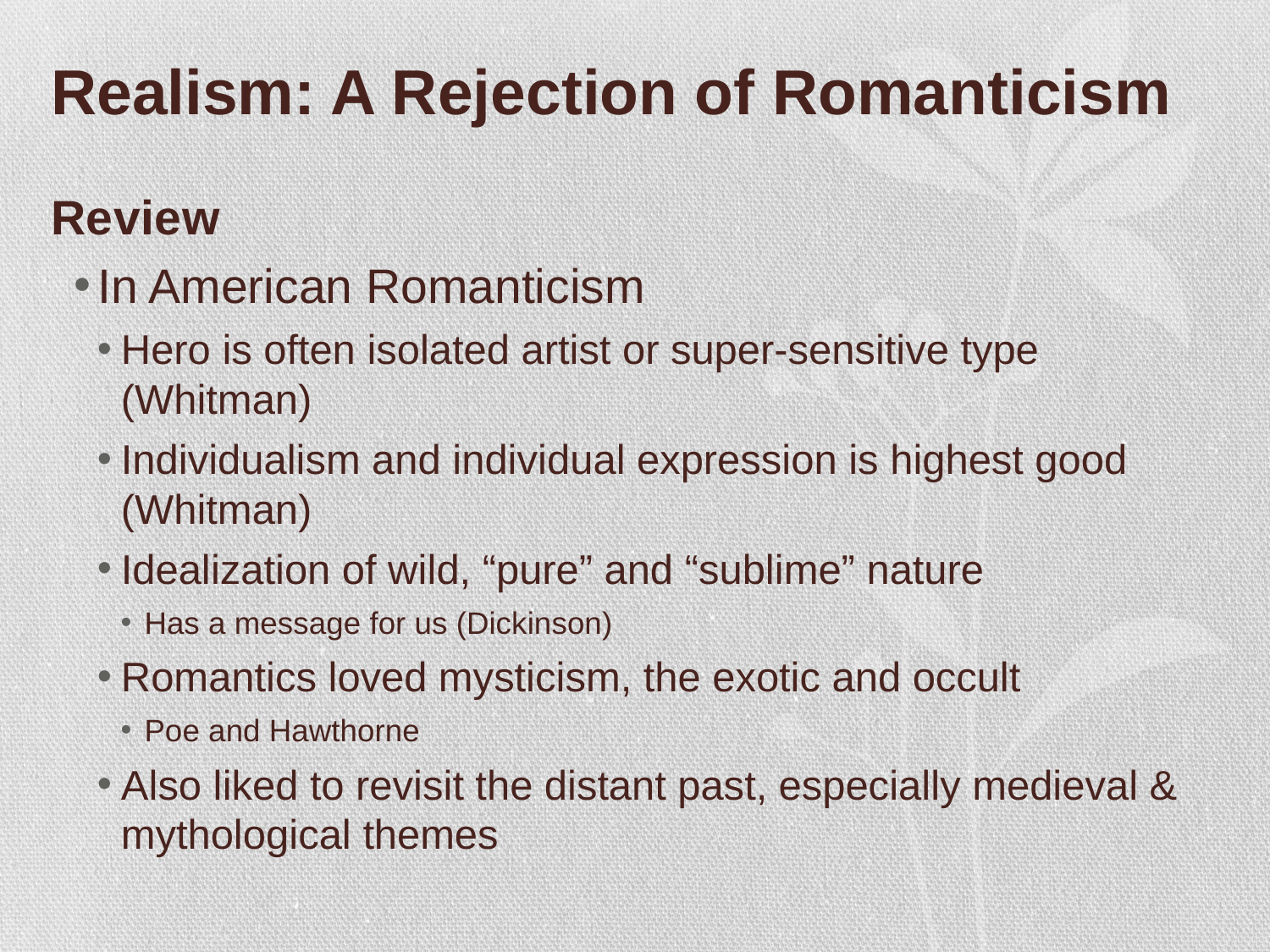

# Realism: A Rejection of Romanticism
Review
In American Romanticism
Hero is often isolated artist or super-sensitive type (Whitman)
Individualism and individual expression is highest good (Whitman)
Idealization of wild, “pure” and “sublime” nature
Has a message for us (Dickinson)
Romantics loved mysticism, the exotic and occult
Poe and Hawthorne
Also liked to revisit the distant past, especially medieval & mythological themes